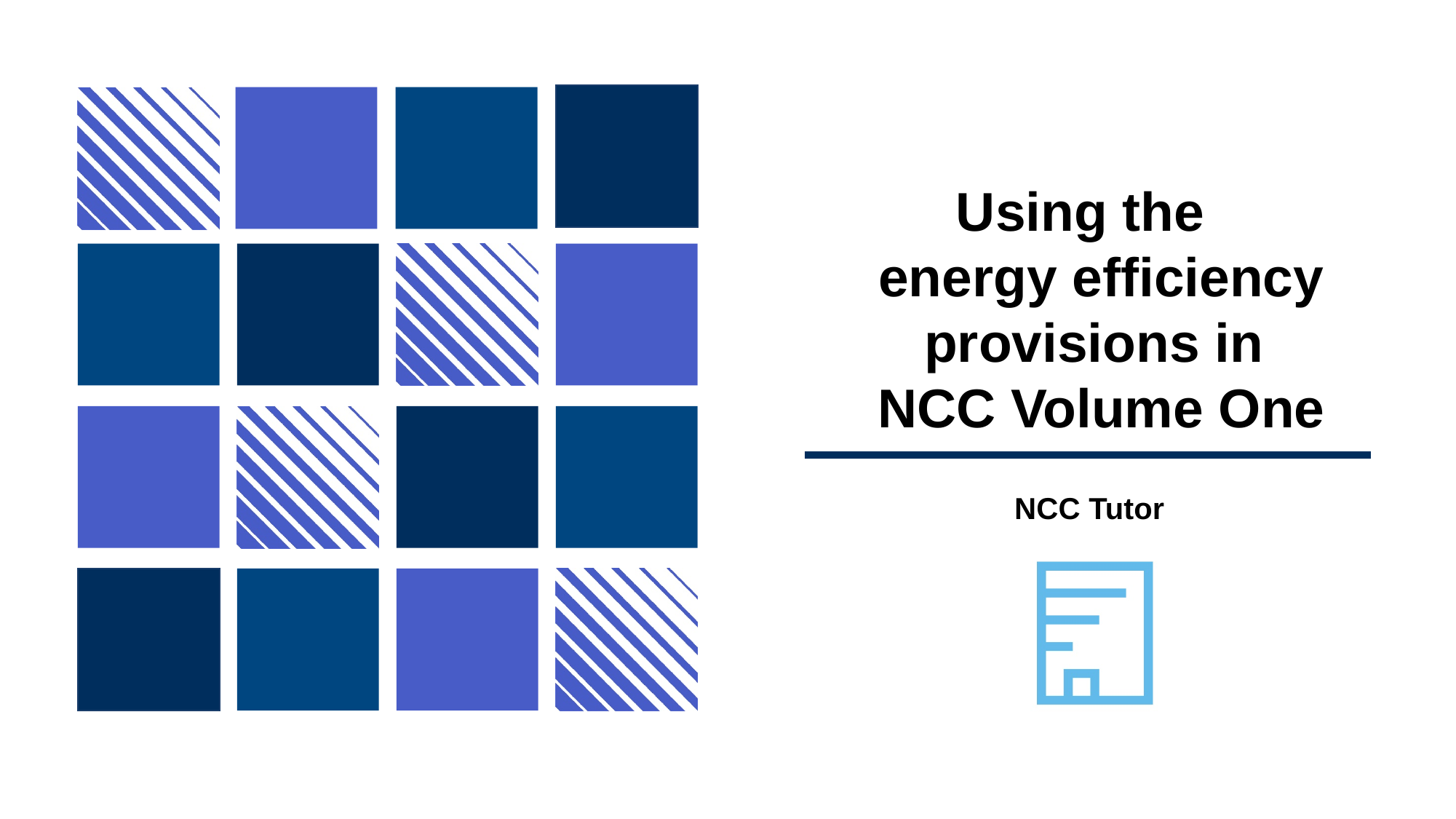

Using the
energy efficiency provisions in
NCC Volume One